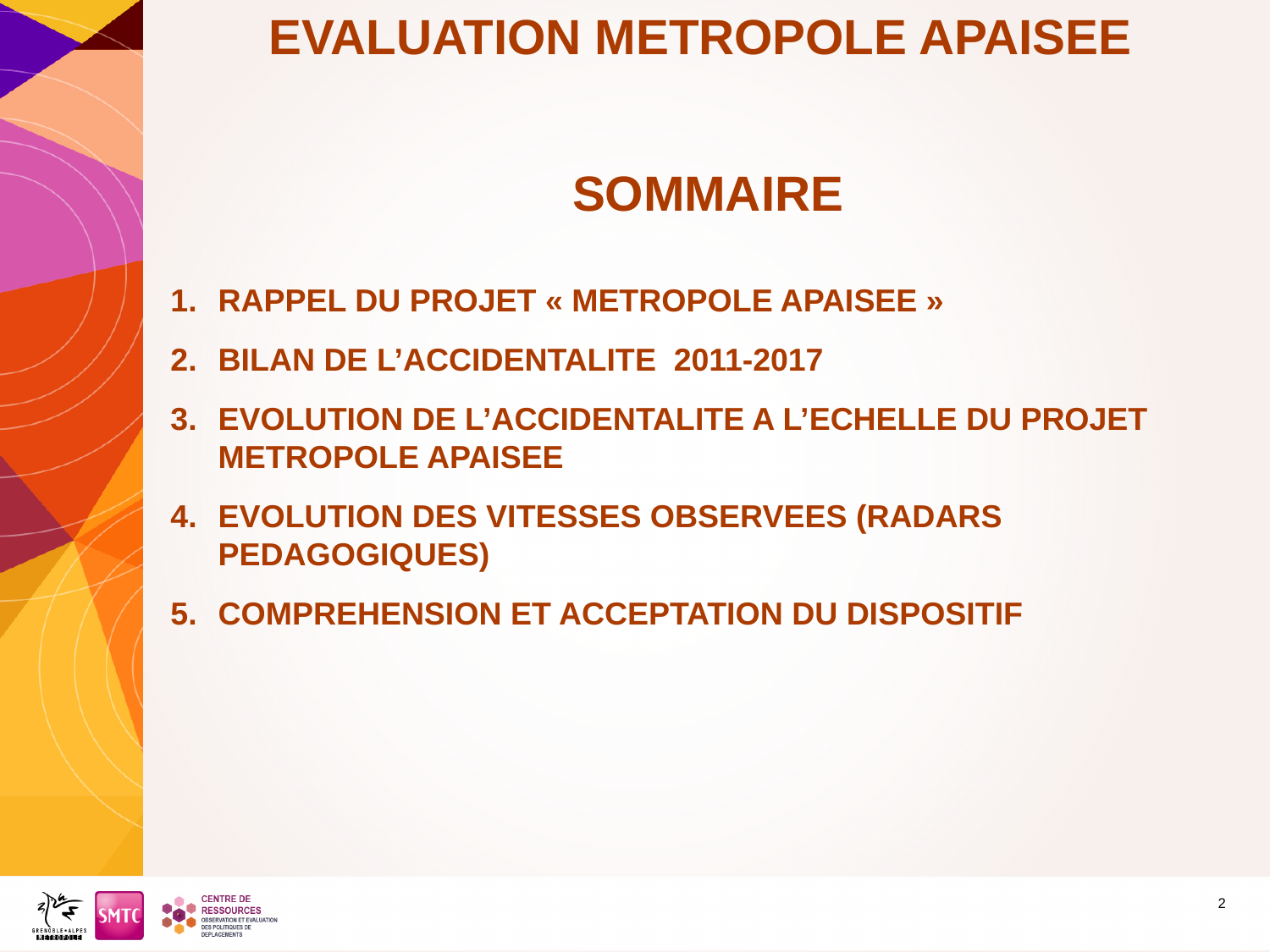

EVALUATION METROPOLE APAISEE
SOMMAIRE

RAPPEL DU PROJET « METROPOLE APAISEE »
BILAN DE L’ACCIDENTALITE  2011-2017
EVOLUTION DE L’ACCIDENTALITE A L’ECHELLE DU PROJET METROPOLE APAISEE
EVOLUTION DES VITESSES OBSERVEES (RADARS PEDAGOGIQUES)
COMPREHENSION ET ACCEPTATION DU DISPOSITIF

2